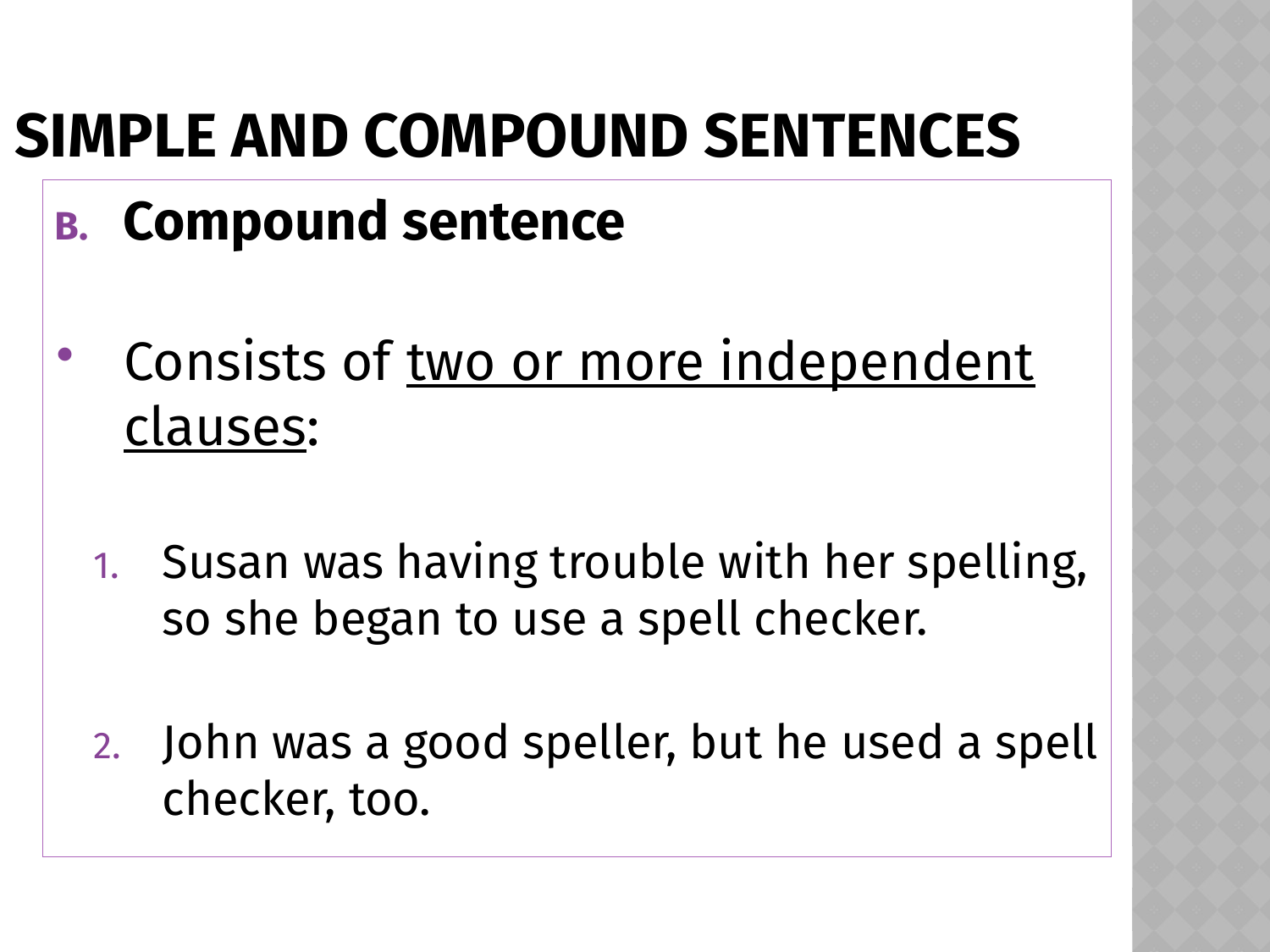

# Simple AND COMPOUND Sentences
Compound sentence
Consists of two or more independent clauses:
Susan was having trouble with her spelling, so she began to use a spell checker.
John was a good speller, but he used a spell checker, too.